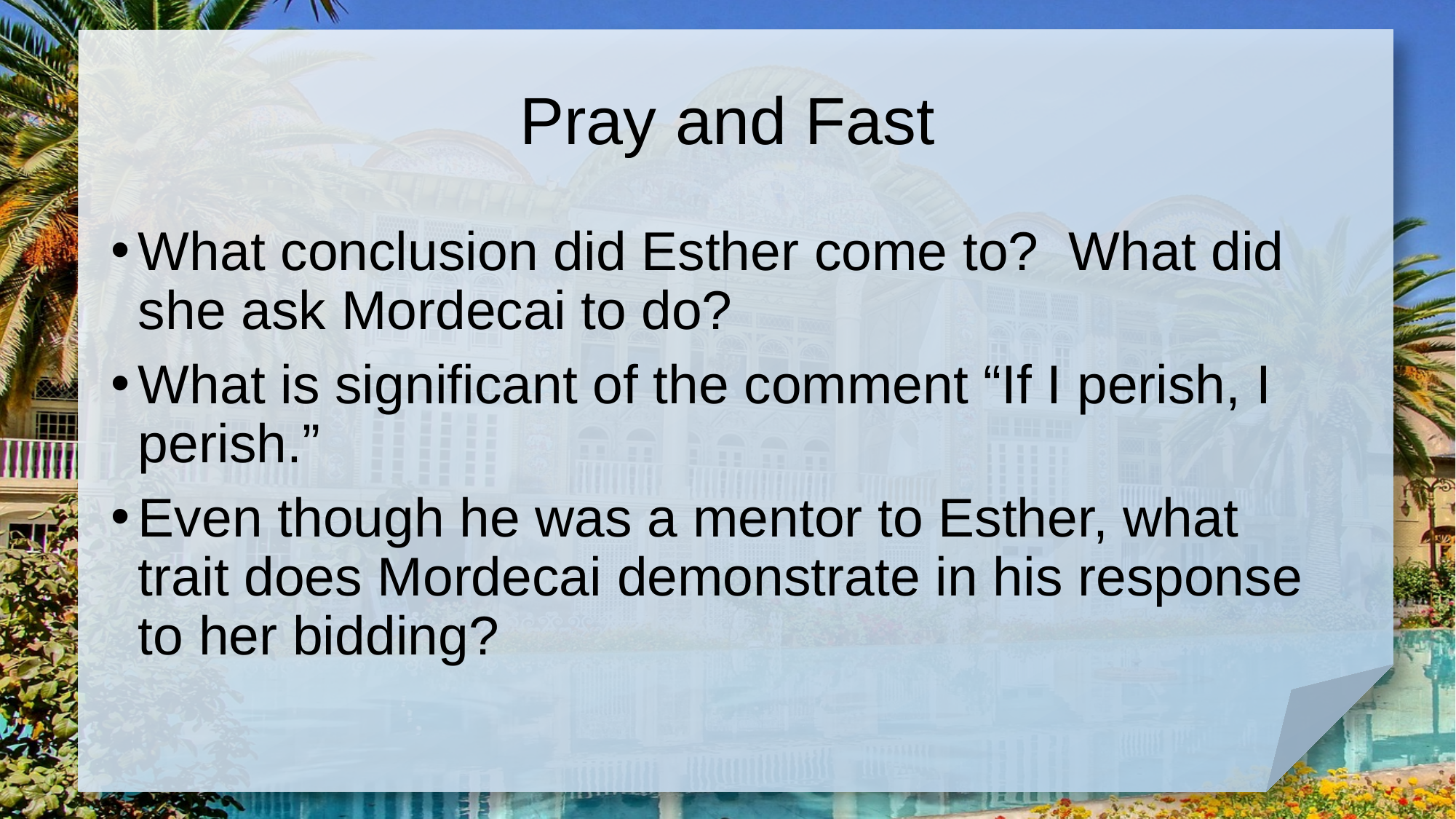

# Pray and Fast
What conclusion did Esther come to?  What did she ask Mordecai to do?
What is significant of the comment “If I perish, I perish.”
Even though he was a mentor to Esther, what trait does Mordecai demonstrate in his response to her bidding?